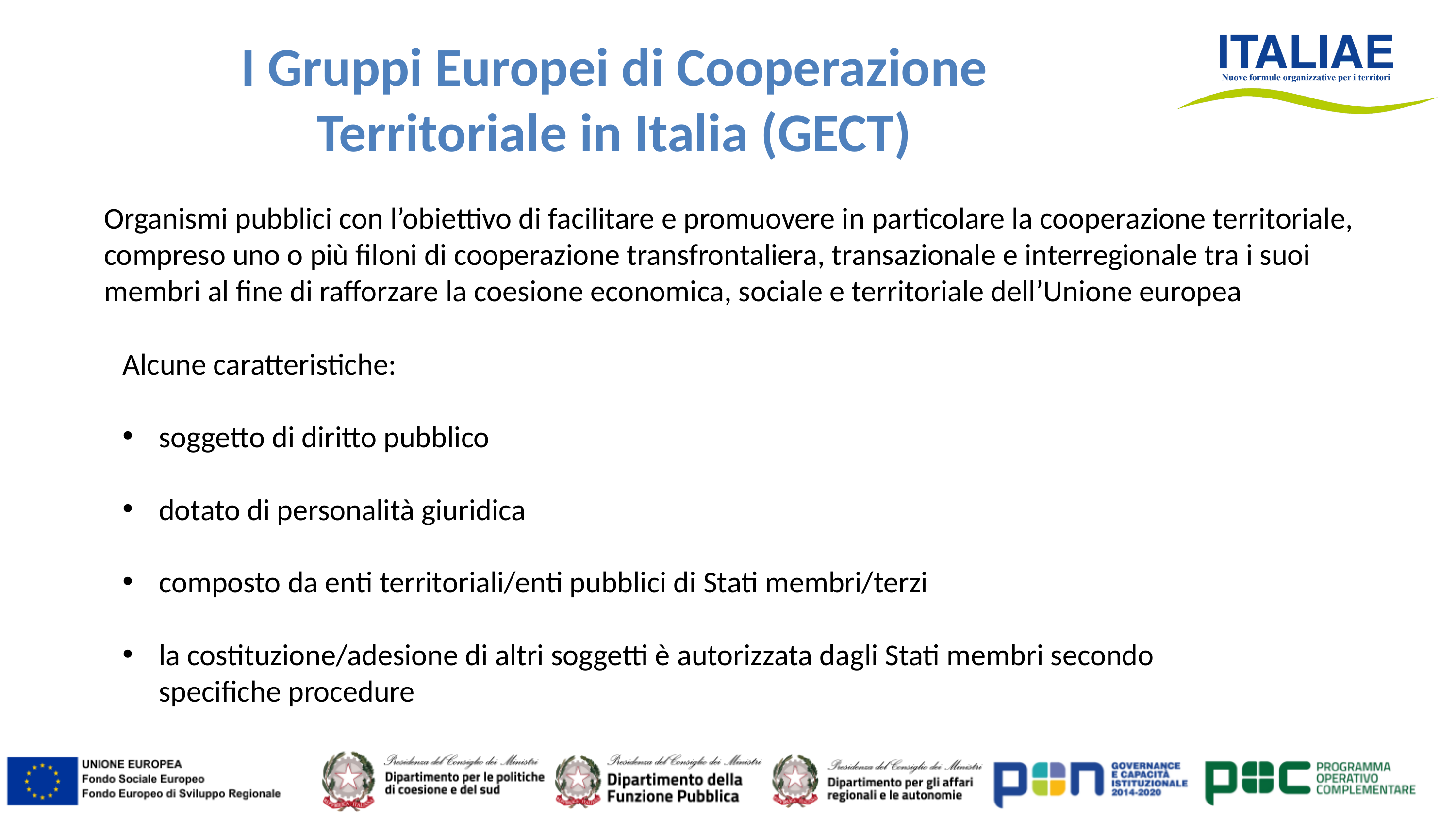

I Gruppi Europei di Cooperazione Territoriale in Italia (GECT)

Organismi pubblici con l’obiettivo di facilitare e promuovere in particolare la cooperazione territoriale, compreso uno o più filoni di cooperazione transfrontaliera, transazionale e interregionale tra i suoi membri al fine di rafforzare la coesione economica, sociale e territoriale dell’Unione europea
Alcune caratteristiche:

soggetto di diritto pubblico

dotato di personalità giuridica

composto da enti territoriali/enti pubblici di Stati membri/terzi

la costituzione/adesione di altri soggetti è autorizzata dagli Stati membri secondo specifiche procedure